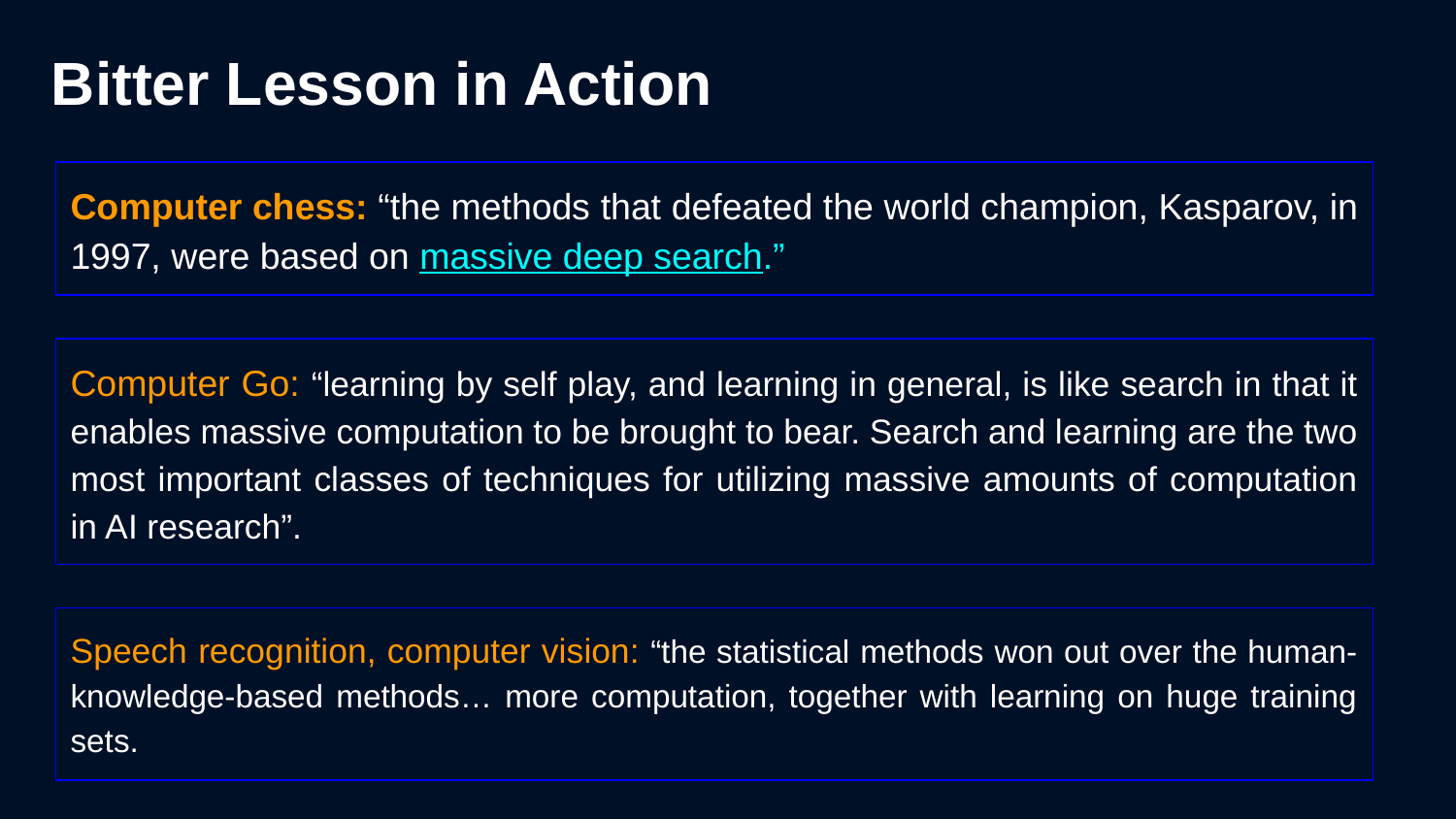

Bitter Lesson in Action
Computer chess: “the methods that defeated the world champion, Kasparov, in 1997, were based on massive deep search.”
Computer Go: “learning by self play, and learning in general, is like search in that it enables massive computation to be brought to bear. Search and learning are the two most important classes of techniques for utilizing massive amounts of computation in AI research”.
Speech recognition, computer vision: “the statistical methods won out over the human-knowledge-based methods… more computation, together with learning on huge training sets.